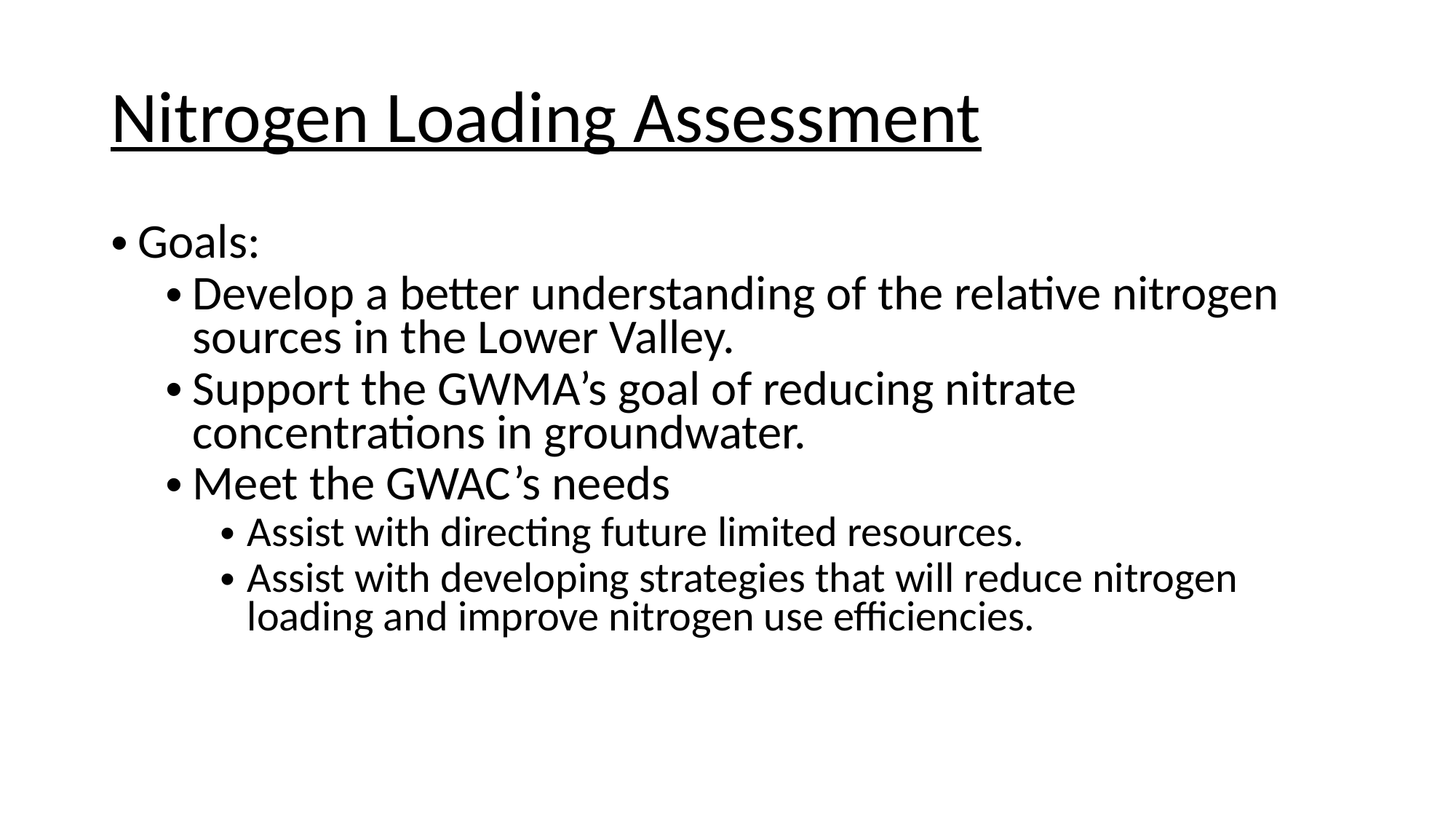

# Nitrogen Loading Assessment
Goals:
Develop a better understanding of the relative nitrogen sources in the Lower Valley.
Support the GWMA’s goal of reducing nitrate concentrations in groundwater.
Meet the GWAC’s needs
Assist with directing future limited resources.
Assist with developing strategies that will reduce nitrogen loading and improve nitrogen use efficiencies.